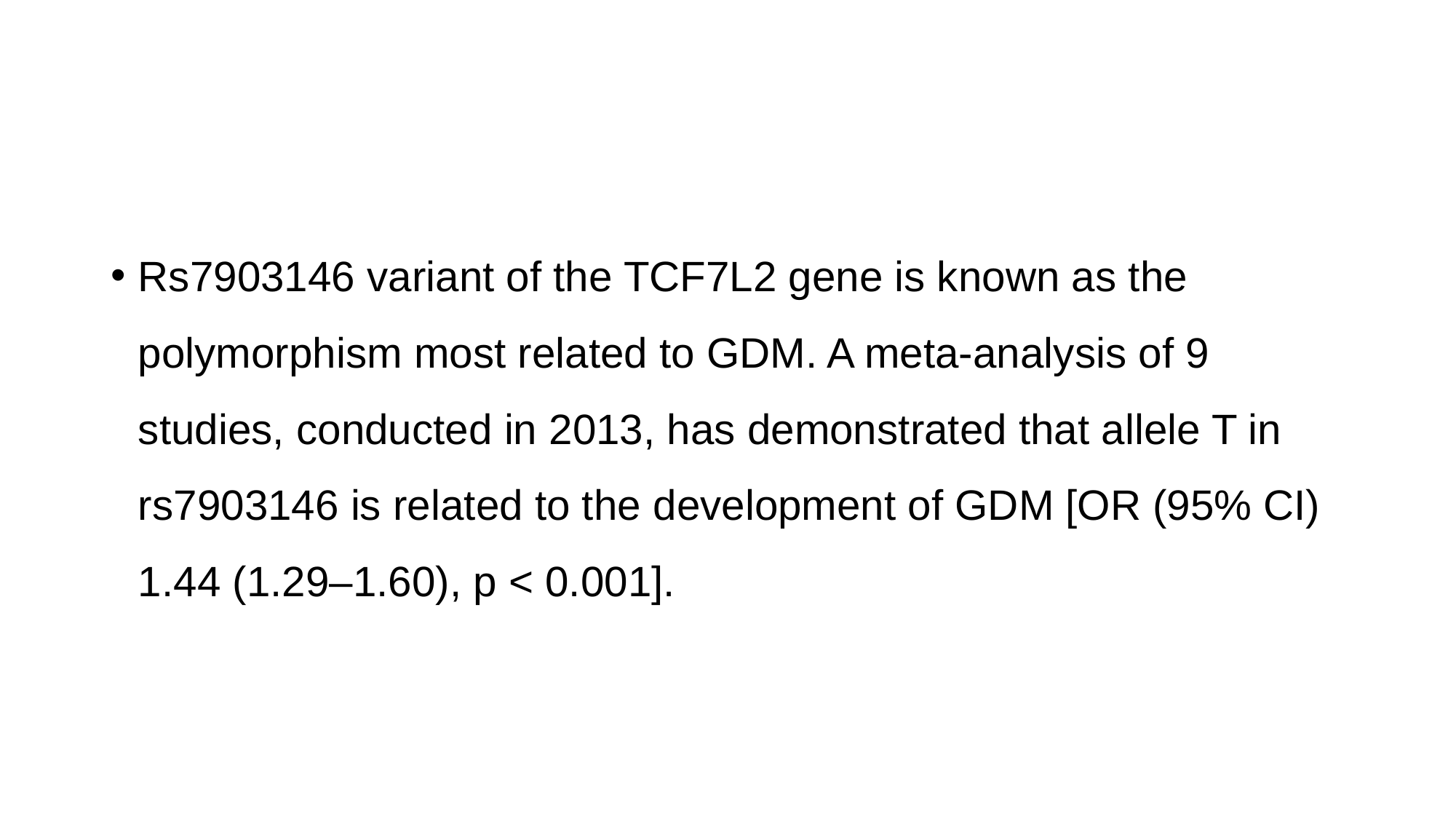

#
Rs7903146 variant of the TCF7L2 gene is known as the polymorphism most related to GDM. A meta-analysis of 9 studies, conducted in 2013, has demonstrated that allele T in rs7903146 is related to the development of GDM [OR (95% CI) 1.44 (1.29–1.60), p < 0.001].